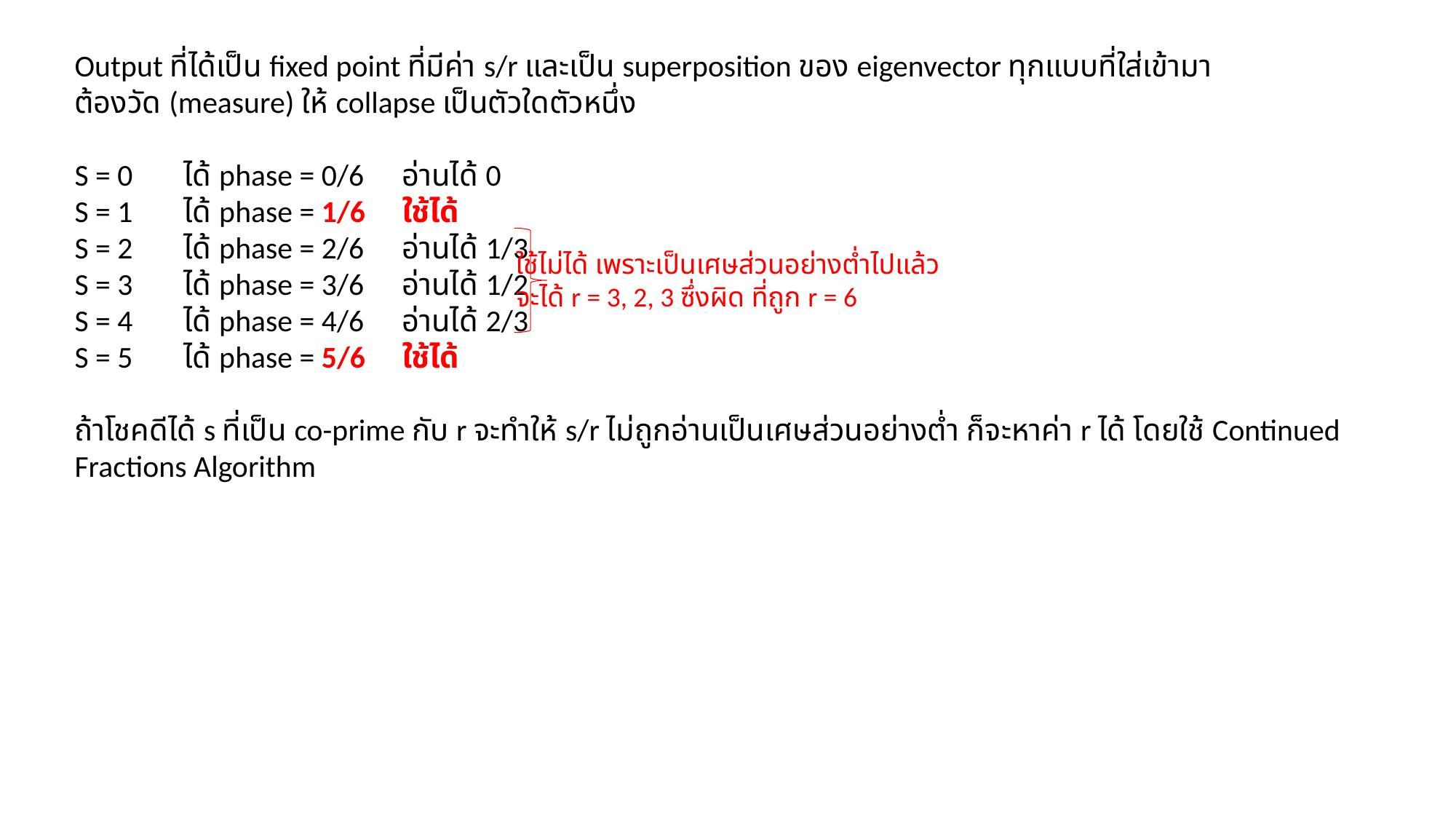

Output ที่ได้เป็น fixed point ที่มีค่า s/r และเป็น superposition ของ eigenvector ทุกแบบที่ใส่เข้ามา
ต้องวัด (measure) ให้ collapse เป็นตัวใดตัวหนึ่ง

S = 0	ได้ phase = 0/6	อ่านได้ 0
S = 1	ได้ phase = 1/6	ใช้ได้
S = 2	ได้ phase = 2/6	อ่านได้ 1/3
S = 3	ได้ phase = 3/6	อ่านได้ 1/2
S = 4	ได้ phase = 4/6	อ่านได้ 2/3
S = 5	ได้ phase = 5/6	ใช้ได้

ถ้าโชคดีได้ s ที่เป็น co-prime กับ r จะทำให้ s/r ไม่ถูกอ่านเป็นเศษส่วนอย่างต่ำ ก็จะหาค่า r ได้ โดยใช้ Continued Fractions Algorithm

ใช้ไม่ได้ เพราะเป็นเศษส่วนอย่างต่ำไปแล้ว
จะได้ r = 3, 2, 3 ซึ่งผิด ที่ถูก r = 6